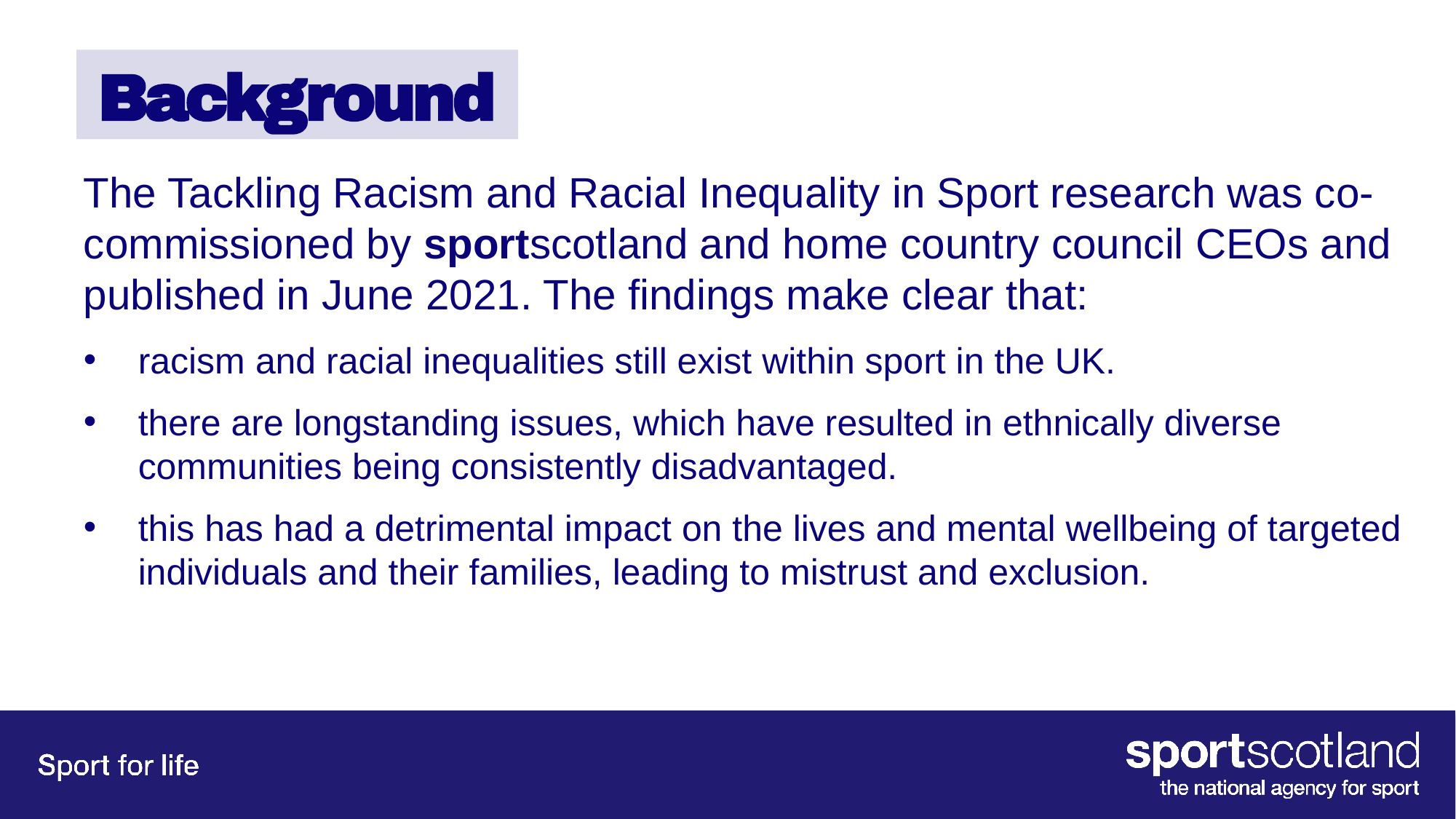

# Background
The Tackling Racism and Racial Inequality in Sport research was co-commissioned by sportscotland and home country council CEOs and published in June 2021. The findings make clear that:
racism and racial inequalities still exist within sport in the UK.
there are longstanding issues, which have resulted in ethnically diverse communities being consistently disadvantaged.
this has had a detrimental impact on the lives and mental wellbeing of targeted individuals and their families, leading to mistrust and exclusion.